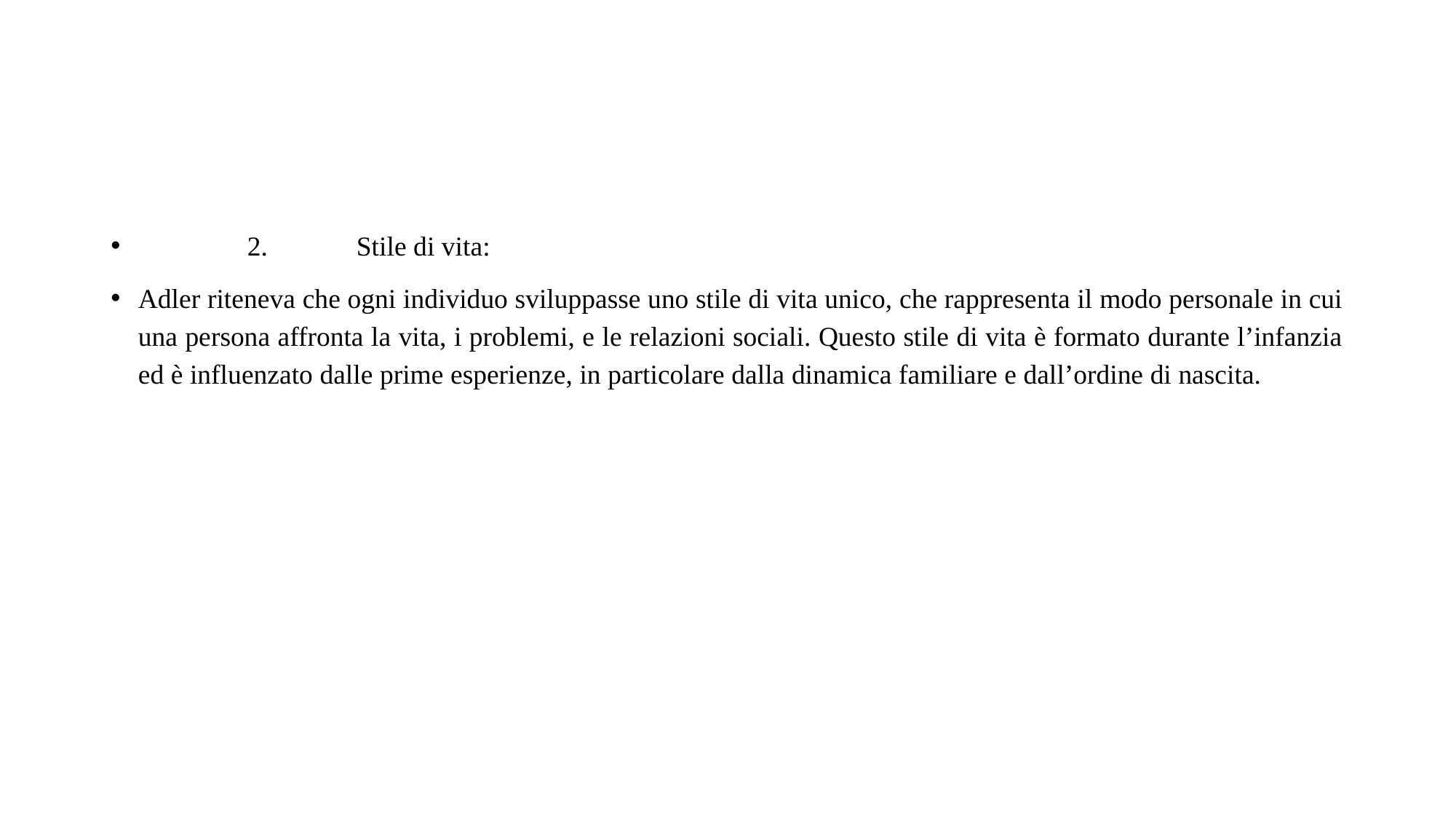

#
	2.	Stile di vita:
Adler riteneva che ogni individuo sviluppasse uno stile di vita unico, che rappresenta il modo personale in cui una persona affronta la vita, i problemi, e le relazioni sociali. Questo stile di vita è formato durante l’infanzia ed è influenzato dalle prime esperienze, in particolare dalla dinamica familiare e dall’ordine di nascita.